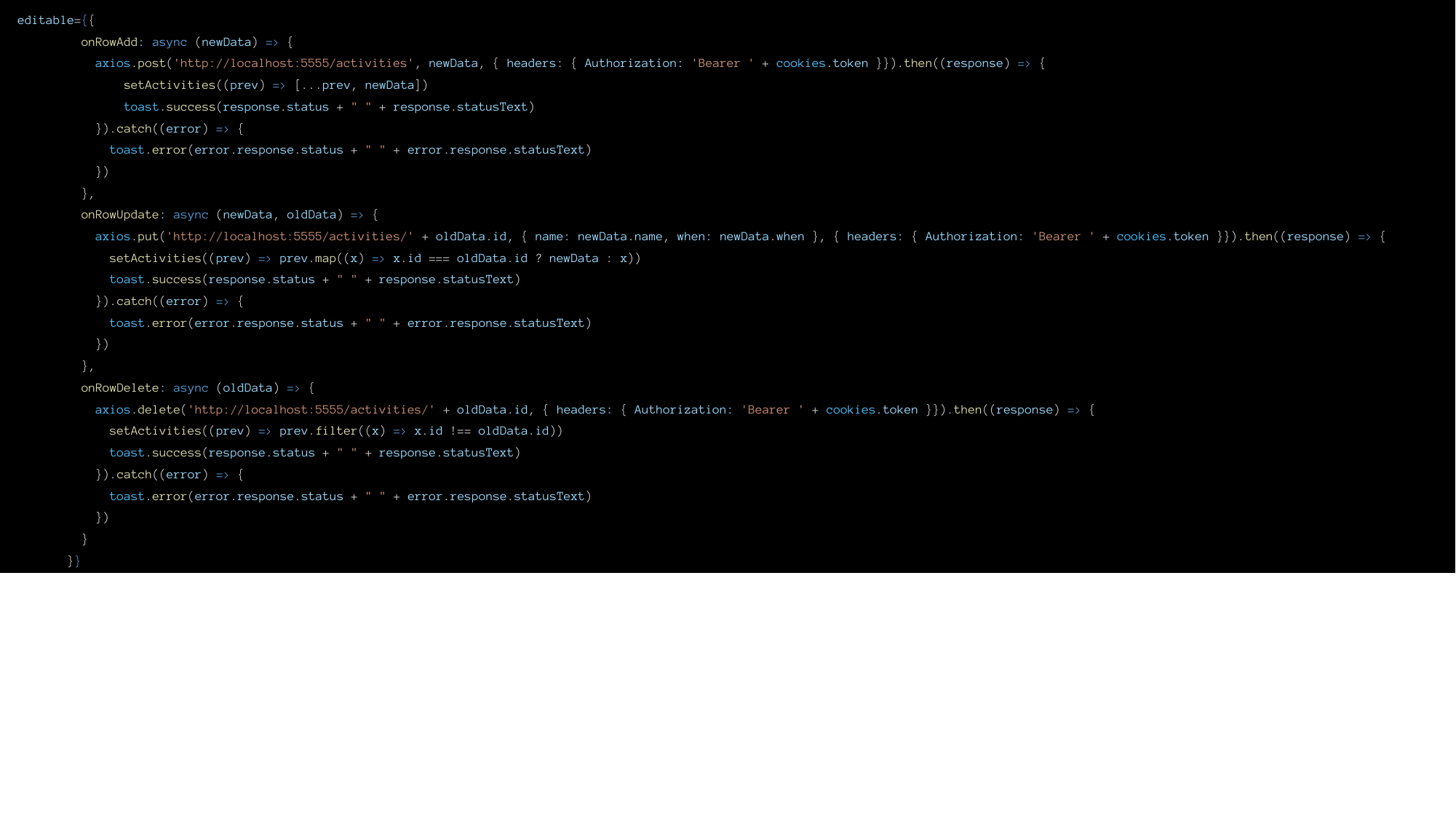

editable={{
          onRowAdd: async (newData) => {
            axios.post('http://localhost:5555/activities', newData, { headers: { Authorization: 'Bearer ' + cookies.token }}).then((response) => {
                setActivities((prev) => [...prev, newData])
                toast.success(response.status + " " + response.statusText)
            }).catch((error) => {
              toast.error(error.response.status + " " + error.response.statusText)
            })
          },
          onRowUpdate: async (newData, oldData) => {
            axios.put('http://localhost:5555/activities/' + oldData.id, { name: newData.name, when: newData.when }, { headers: { Authorization: 'Bearer ' + cookies.token }}).then((response) => {
              setActivities((prev) => prev.map((x) => x.id === oldData.id ? newData : x))
              toast.success(response.status + " " + response.statusText)
            }).catch((error) => {
              toast.error(error.response.status + " " + error.response.statusText)
            })
          },
          onRowDelete: async (oldData) => {
            axios.delete('http://localhost:5555/activities/' + oldData.id, { headers: { Authorization: 'Bearer ' + cookies.token }}).then((response) => {
              setActivities((prev) => prev.filter((x) => x.id !== oldData.id))
              toast.success(response.status + " " + response.statusText)
            }).catch((error) => {
              toast.error(error.response.status + " " + error.response.statusText)
            })
          }
        }}